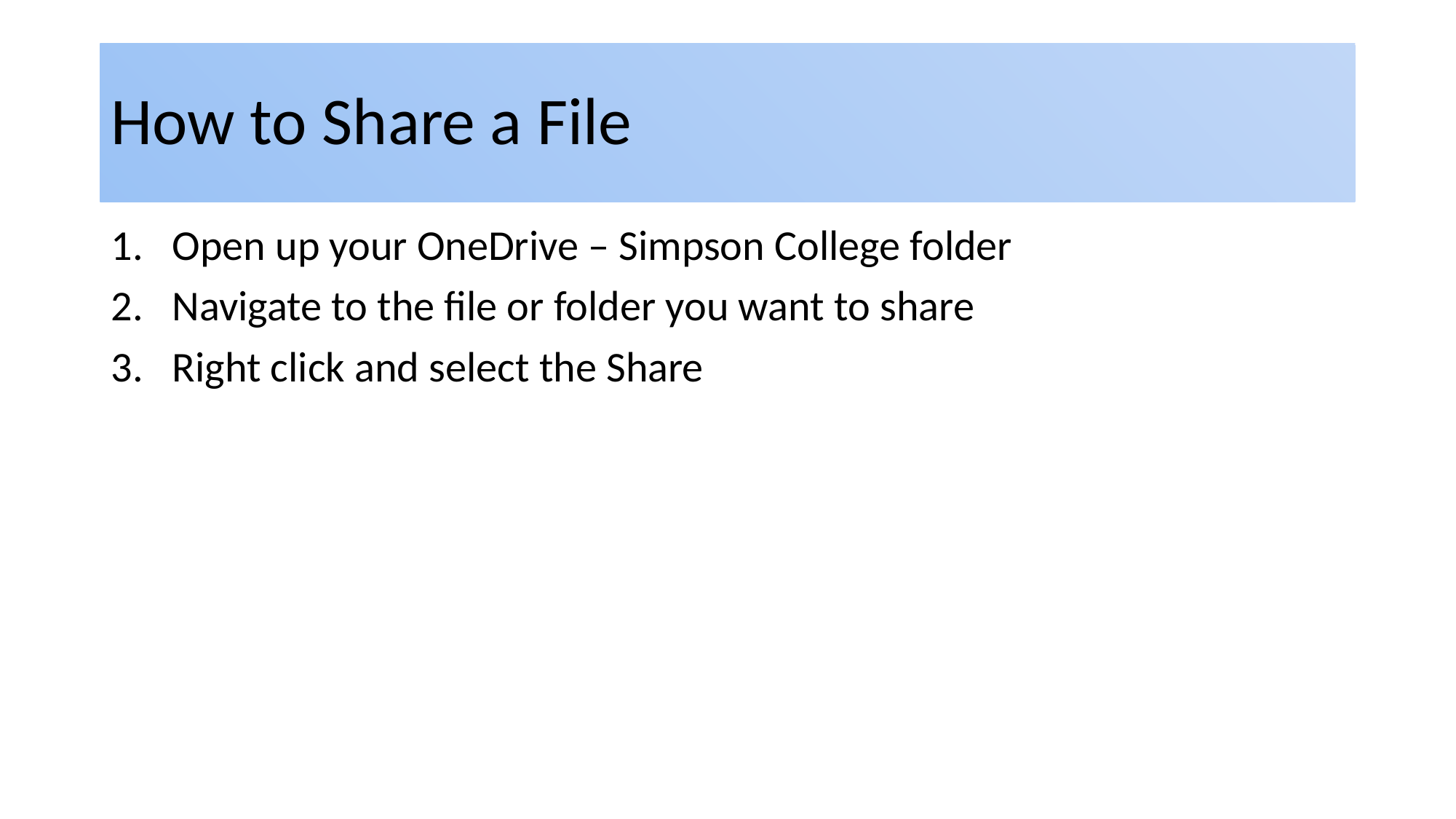

# How to Share a File
Open up your OneDrive – Simpson College folder
Navigate to the file or folder you want to share
Right click and select the Share